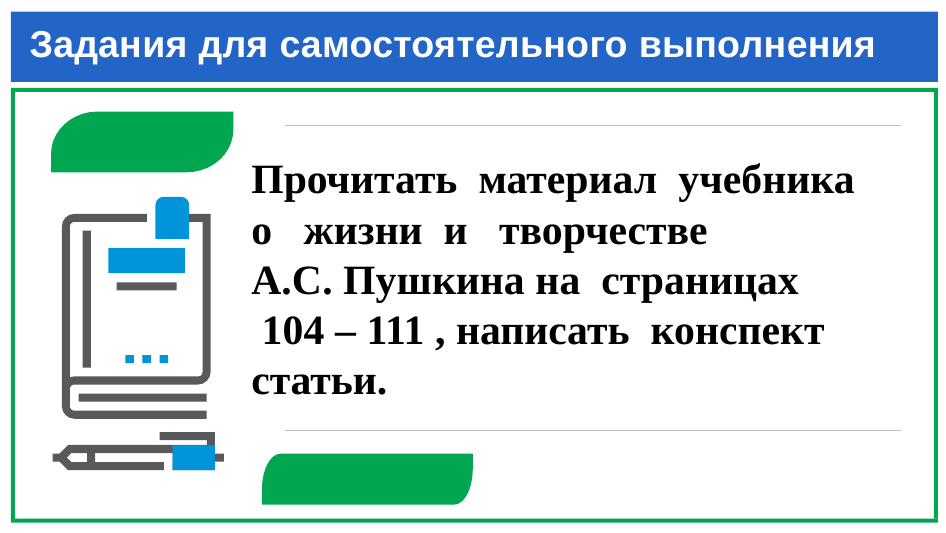

# Задания для самостоятельного выполнения

Прочитать  материал  учебника   о   жизни  и   творчестве
А.С. Пушкина на  страницах
 104 – 111 , написать  конспект  статьи.